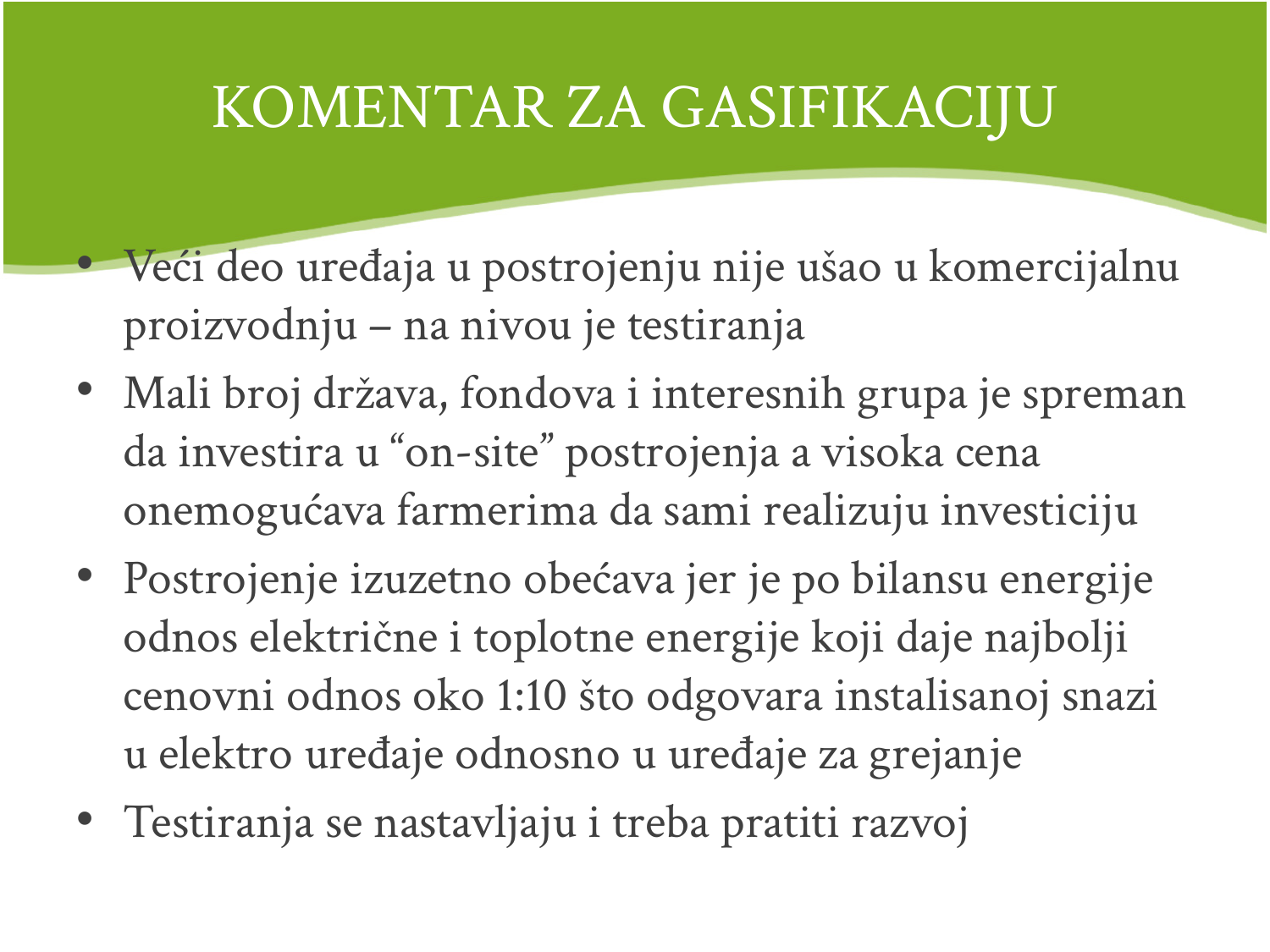

# KOMENTAR ZA GASIFIKACIJU
Veći deo uređaja u postrojenju nije ušao u komercijalnu proizvodnju – na nivou je testiranja
Mali broj država, fondova i interesnih grupa je spreman da investira u “on-site” postrojenja a visoka cena onemogućava farmerima da sami realizuju investiciju
Postrojenje izuzetno obećava jer je po bilansu energije odnos električne i toplotne energije koji daje najbolji cenovni odnos oko 1:10 što odgovara instalisanoj snazi u elektro uređaje odnosno u uređaje za grejanje
Testiranja se nastavljaju i treba pratiti razvoj